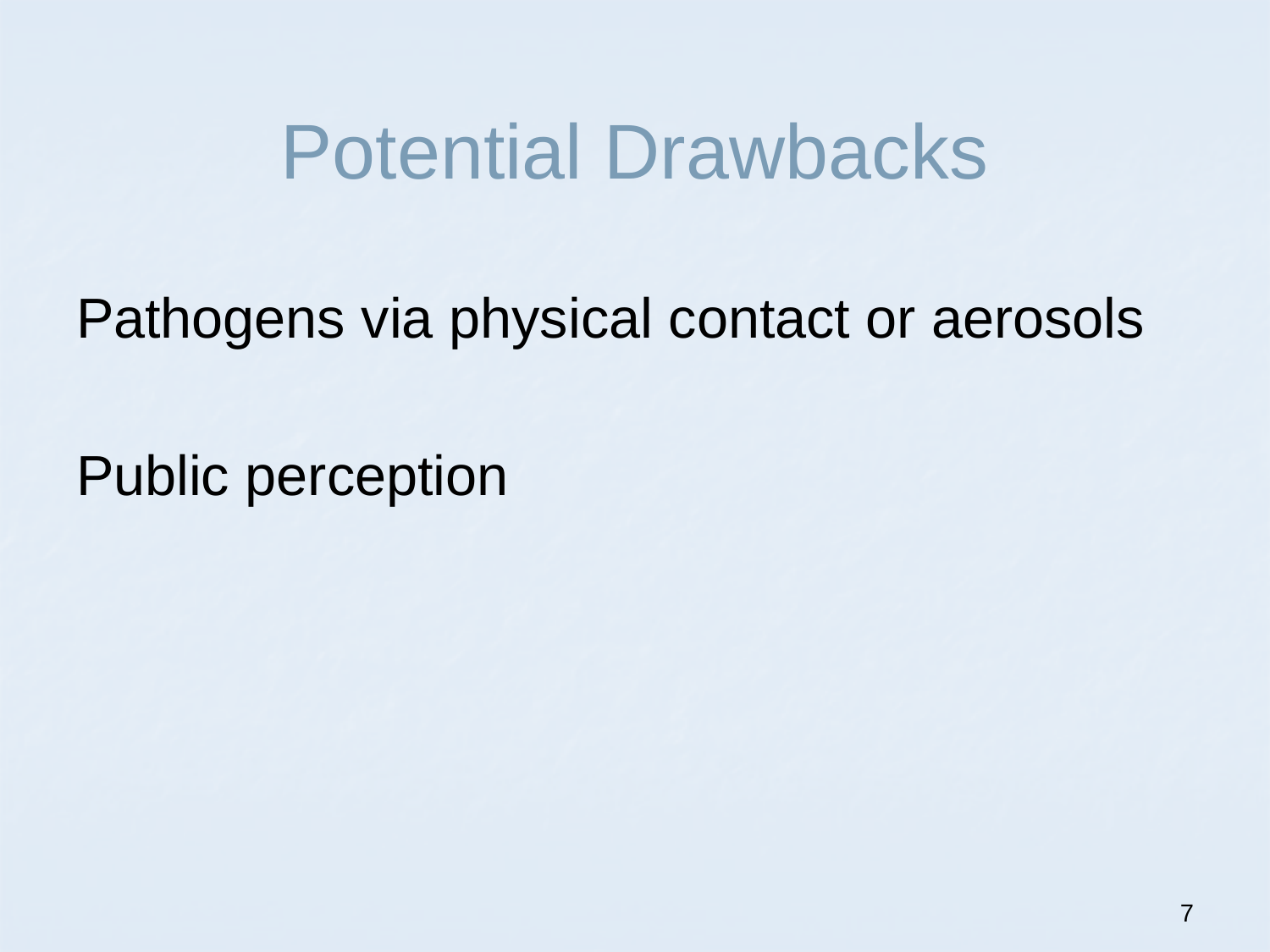

# Potential Drawbacks
Pathogens via physical contact or aerosols

Public perception

7